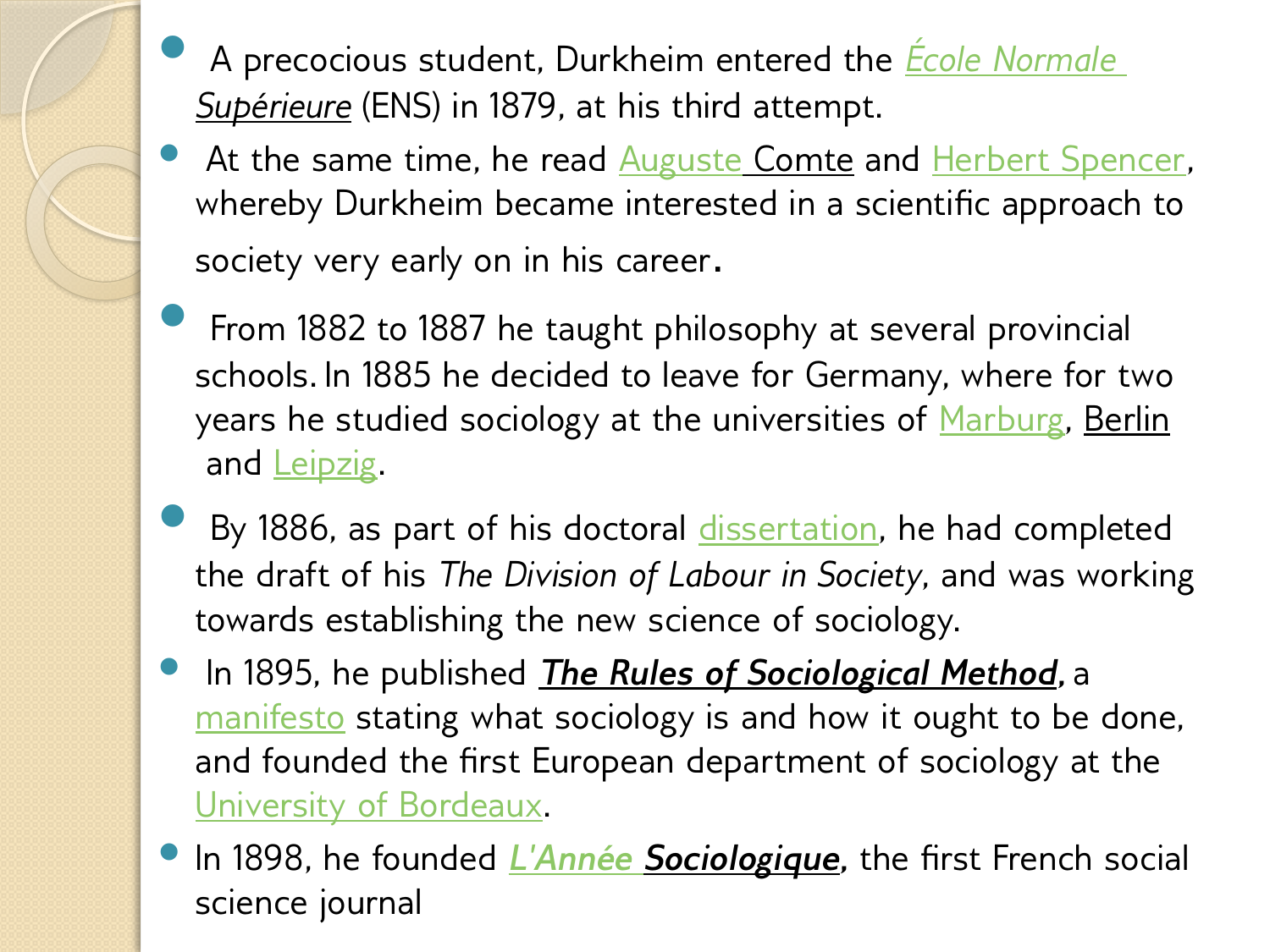

A precocious student, Durkheim entered the École Normale Supérieure (ENS) in 1879, at his third attempt.
 At the same time, he read Auguste Comte and Herbert Spencer, whereby Durkheim became interested in a scientific approach to society very early on in his career.
 From 1882 to 1887 he taught philosophy at several provincial schools. In 1885 he decided to leave for Germany, where for two years he studied sociology at the universities of Marburg, Berlin and Leipzig.
 By 1886, as part of his doctoral dissertation, he had completed the draft of his The Division of Labour in Society, and was working towards establishing the new science of sociology.
 In 1895, he published The Rules of Sociological Method, a manifesto stating what sociology is and how it ought to be done, and founded the first European department of sociology at the University of Bordeaux.
In 1898, he founded L'Année Sociologique, the first French social science journal